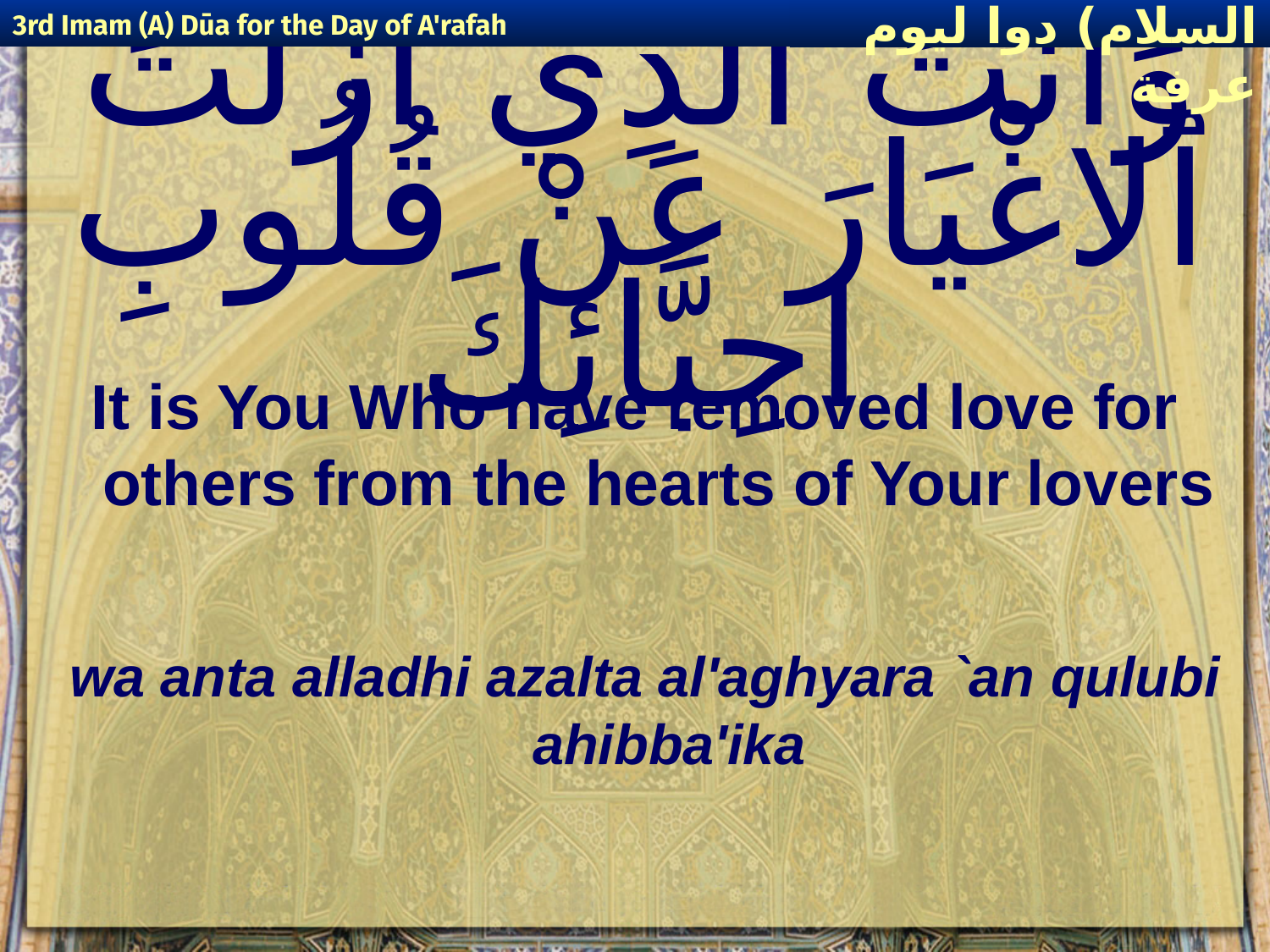

3rd Imam (A) Dūa for the Day of A'rafah
إمام حسين(عليه السلام) دوا ليوم عرفة
# وَانْتَ ٱلَّذِي ازَلْتَ ٱلاغْيَارَ عَنْ قُلُوبِ احِبَّائِكَ
It is You Who have removed love for others from the hearts of Your lovers
wa anta alladhi azalta al'aghyara `an qulubi ahibba'ika